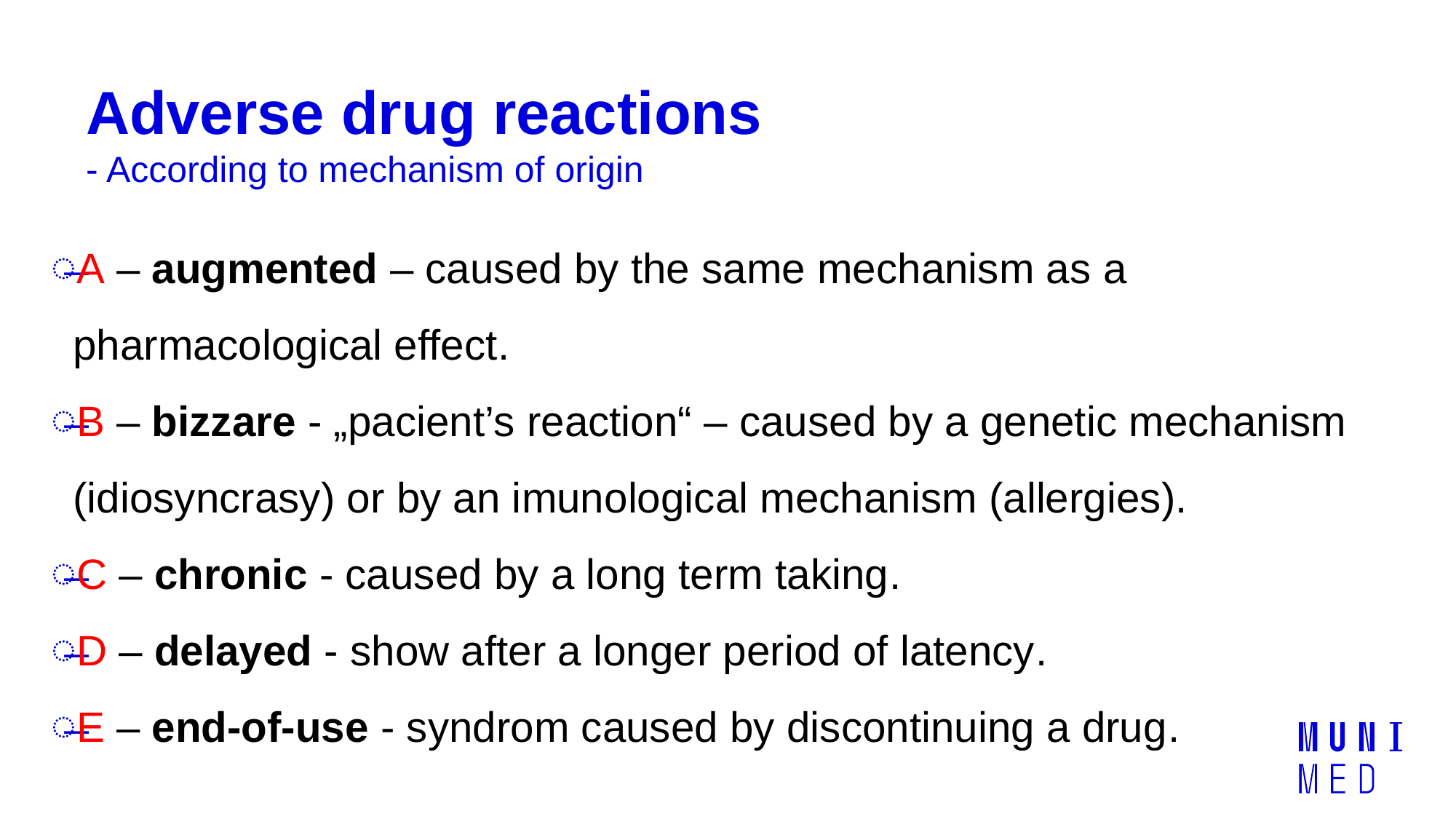

# Adverse drug reactions
- According to mechanism of origin
A – augmented – caused by the same mechanism as a pharmacological effect.
B – bizzare - „pacient’s reaction“ – caused by a genetic mechanism (idiosyncrasy) or by an imunological mechanism (allergies).
C – chronic - caused by a long term taking.
D – delayed - show after a longer period of latency.
E – end-of-use - syndrom caused by discontinuing a drug.